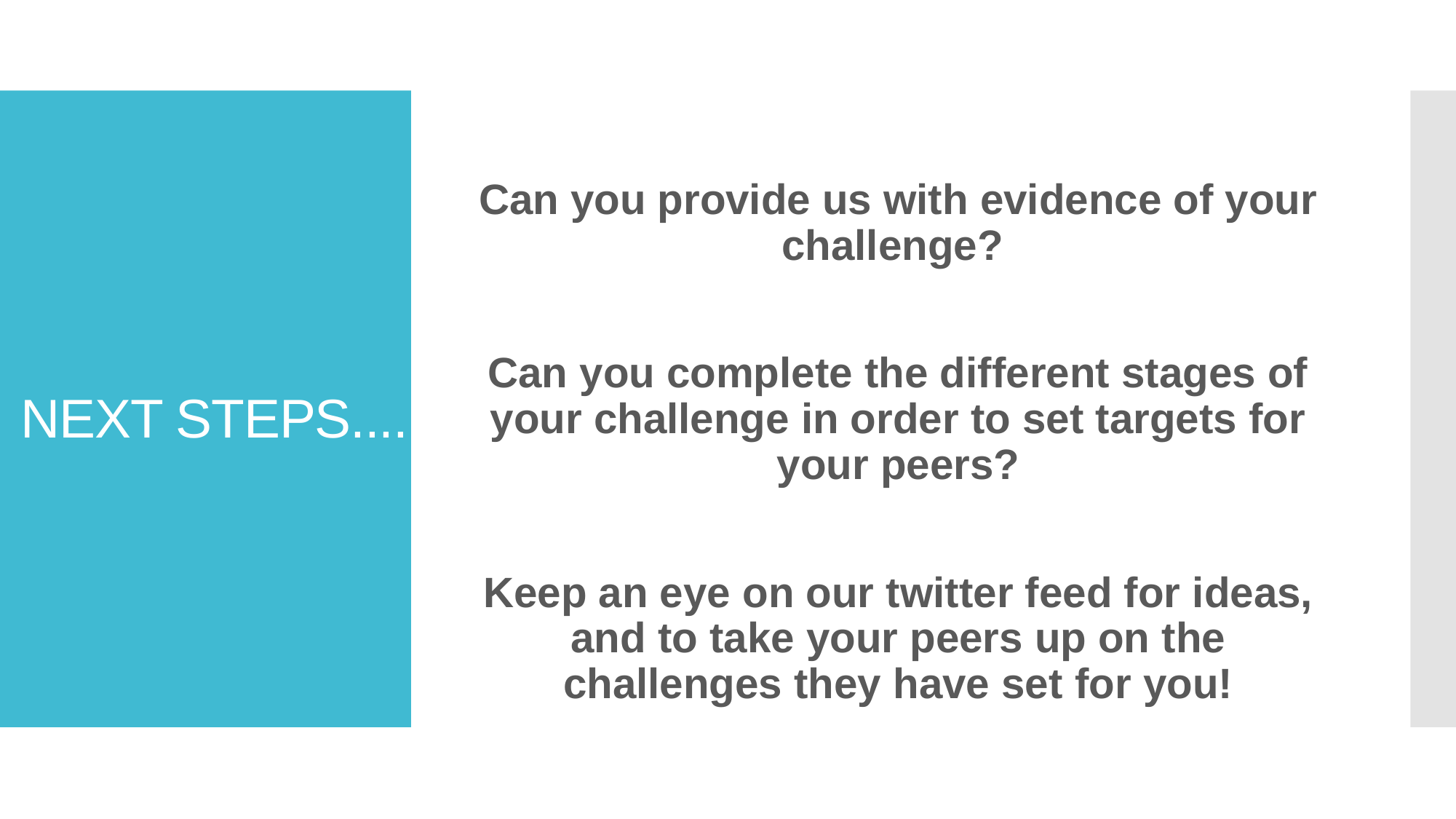

Can you provide us with evidence of your challenge?

Can you complete the different stages of your challenge in order to set targets for your peers?

Keep an eye on our twitter feed for ideas, and to take your peers up on the challenges they have set for you!

# NEXT STEPS....